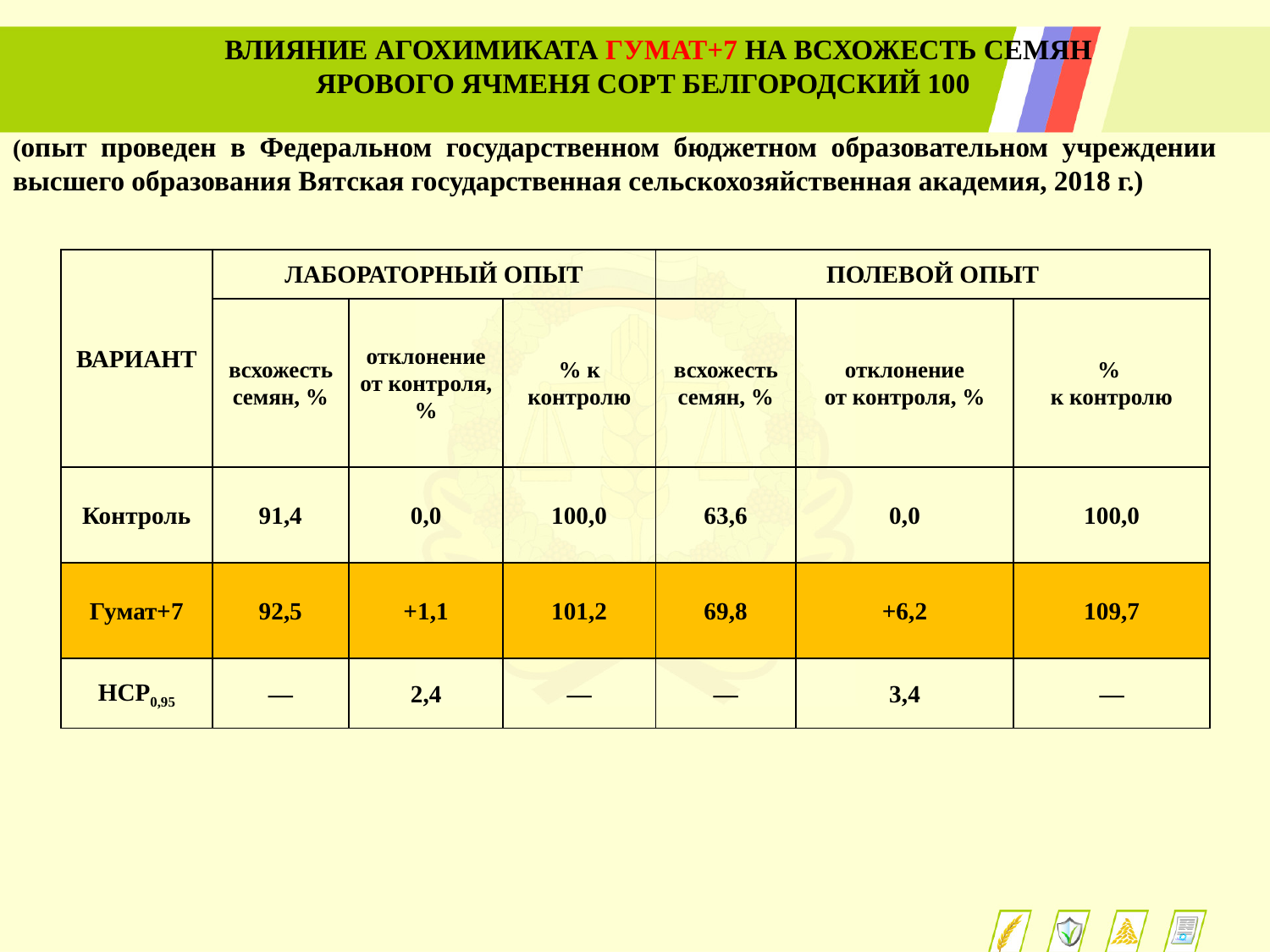

ВЛИЯНИЕ АГОХИМИКАТА ГУМАТ+7 НА ВСХОЖЕСТЬ СЕМЯН
        ЯРОВОГО ЯЧМЕНЯ СОРТ БЕЛГОРОДСКИЙ 100

(опыт проведен в Федеральном государственном бюджетном образовательном учреждении высшего образования Вятская государственная сельскохозяйственная академия, 2018 г.)

| ВАРИАНТ | ЛАБОРАТОРНЫЙ ОПЫТ |  |  | ПОЛЕВОЙ ОПЫТ |  |  |
| --- | --- | --- | --- | --- | --- | --- |
|  | всхожесть семян, % | отклонение от контроля, % | % к контролю | всхожесть семян, % | отклонение от контроля, % | % к контролю |
| Контроль | 91,4 | 0,0 | 100,0 | 63,6 | 0,0 | 100,0 |
| Гумат+7 | 92,5 | +1,1 | 101,2 | 69,8 | +6,2 | 109,7 |
| НСР0,95 | — | 2,4 | — | — | 3,4 | — |